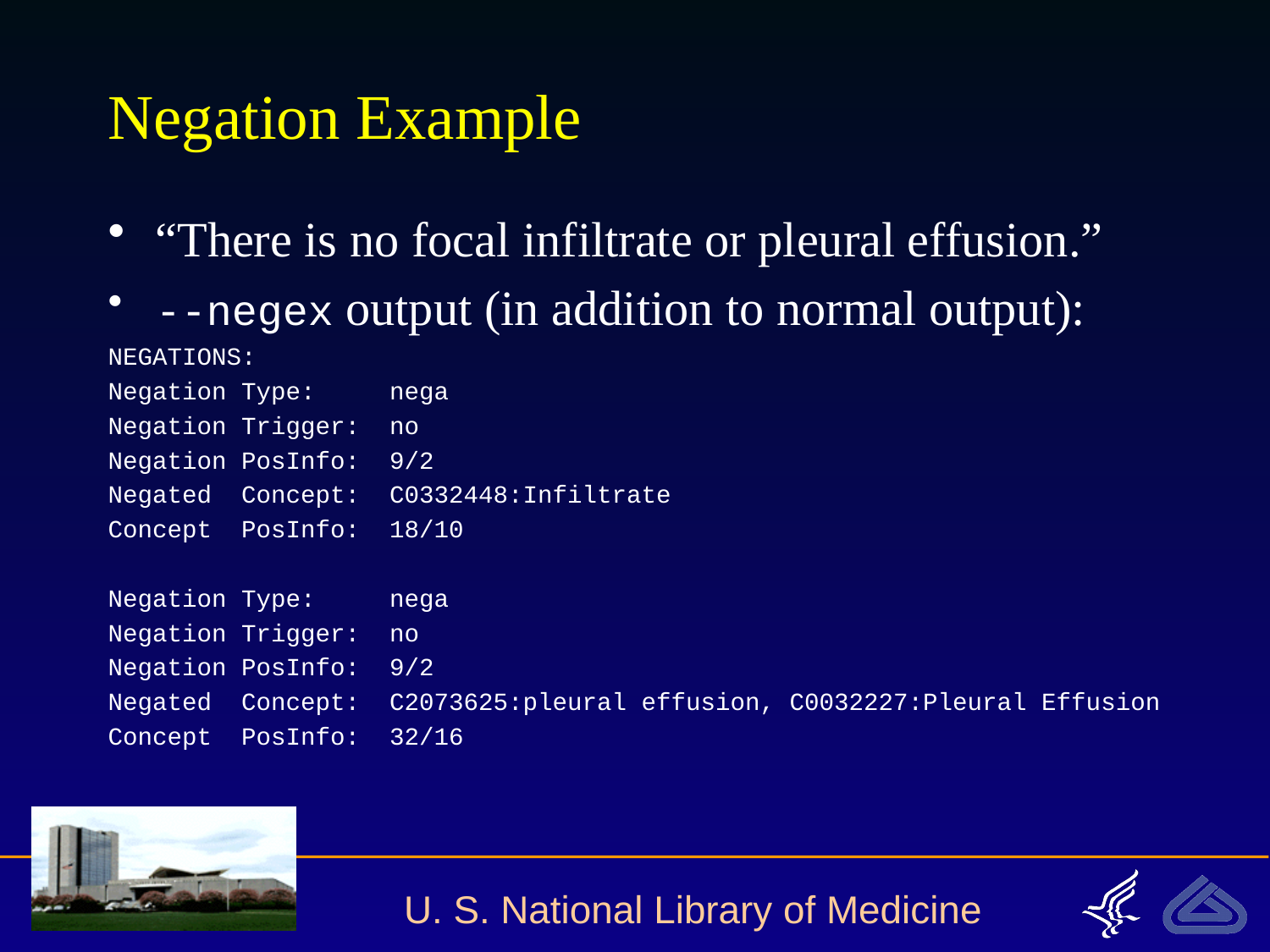

# Negation Example
“There is no focal infiltrate or pleural effusion.”
--negex output (in addition to normal output):
NEGATIONS:
Negation Type:     nega
Negation Trigger:  no
Negation PosInfo:  9/2
Negated  Concept:  C0332448:Infiltrate
Concept  PosInfo:  18/10

Negation Type:     nega
Negation Trigger:  no
Negation PosInfo:  9/2
Negated  Concept:  C2073625:pleural effusion, C0032227:Pleural Effusion
Concept  PosInfo:  32/16